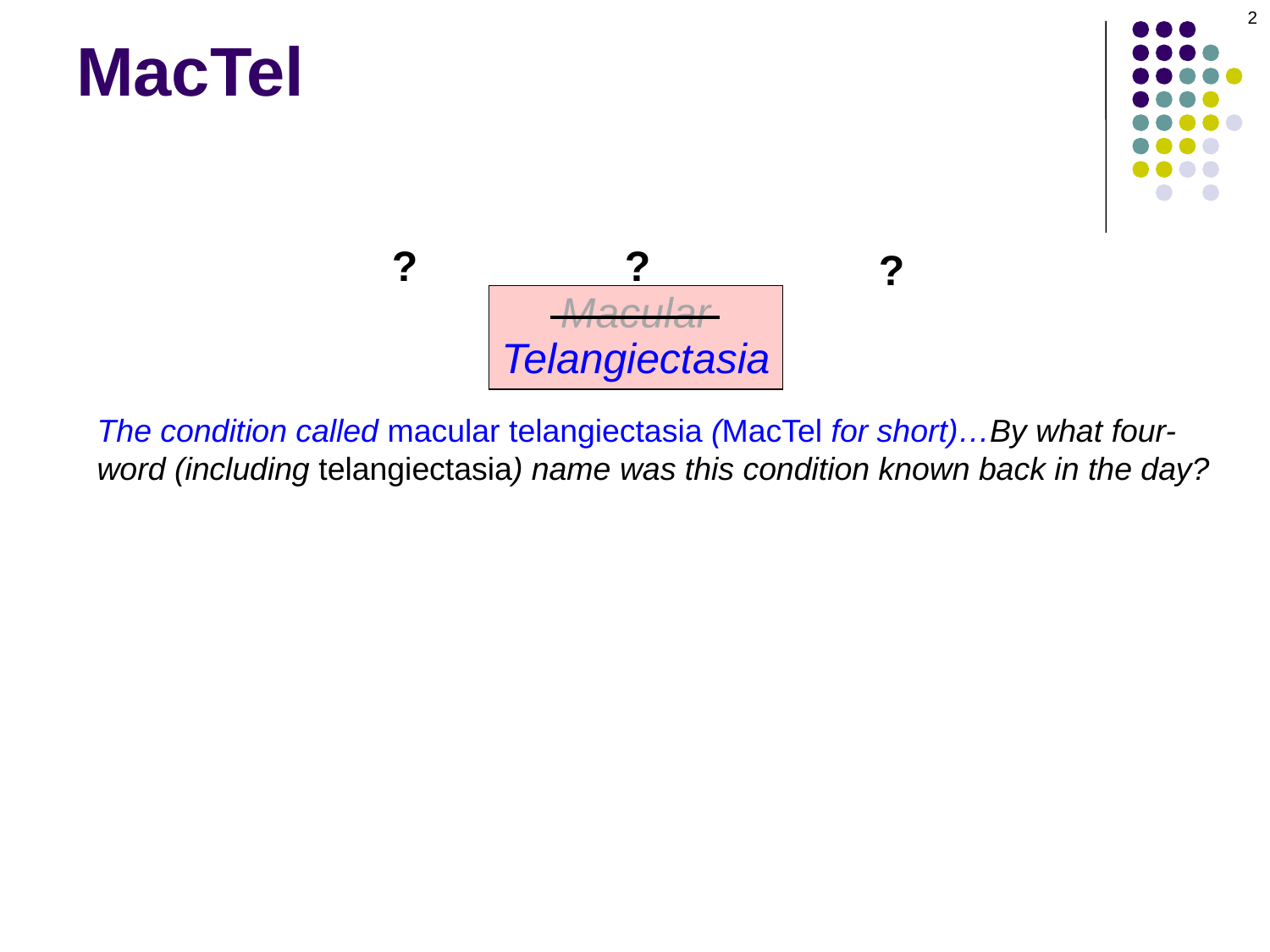

2
# MacTel
?
?
?
Macular
Telangiectasia
The condition called macular telangiectasia (MacTel for short)…By what four-word (including telangiectasia) name was this condition known back in the day?